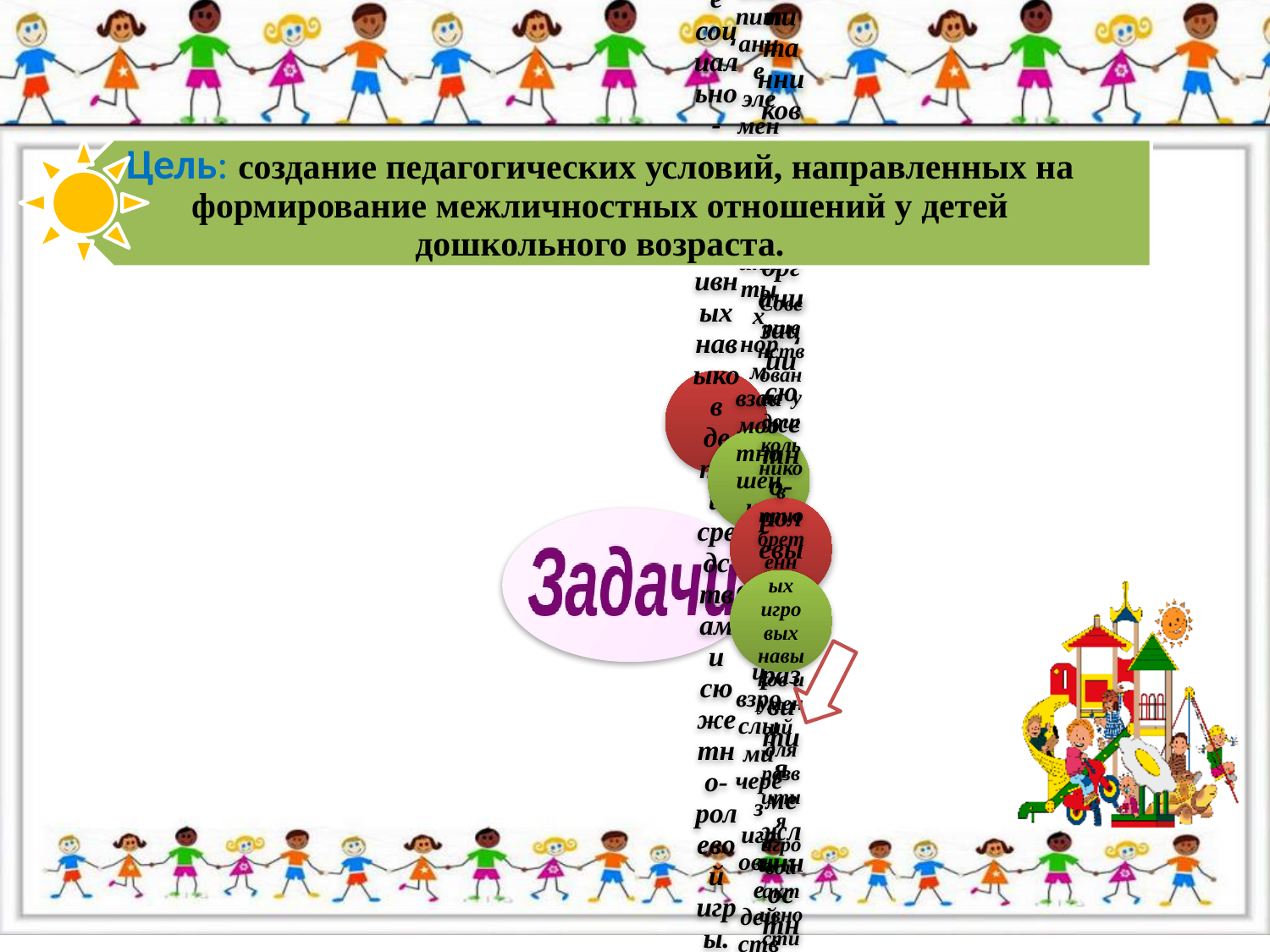

Цель: создание педагогических условий, направленных на формирование межличностных отношений у детей дошкольного возраста.